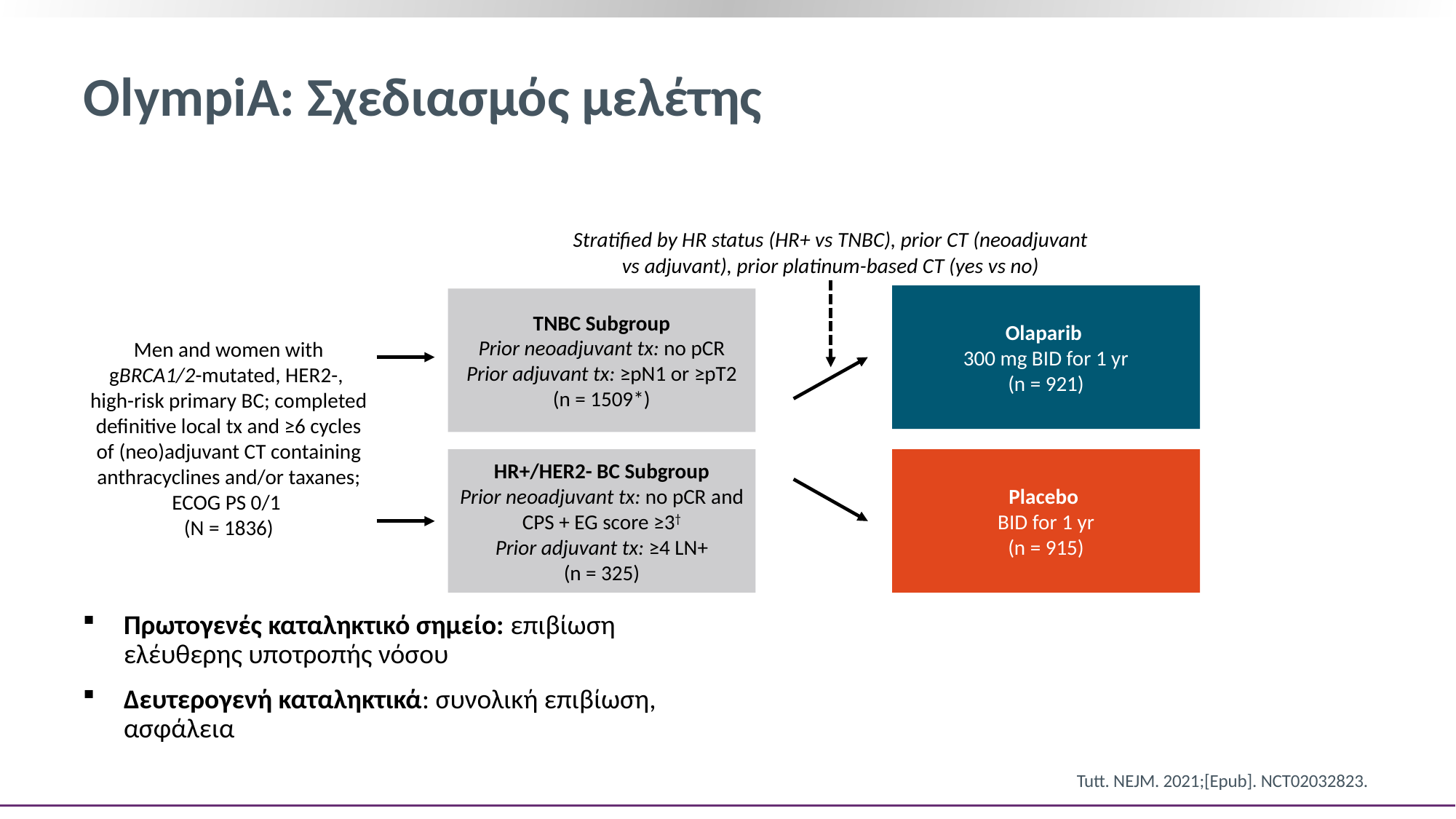

# OlympiA: Σχεδιασμός μελέτης
Stratified by HR status (HR+ vs TNBC), prior CT (neoadjuvant vs adjuvant), prior platinum-based CT (yes vs no)
Olaparib
300 mg BID for 1 yr
(n = 921)
TNBC Subgroup
Prior neoadjuvant tx: no pCR
Prior adjuvant tx: ≥pN1 or ≥pT2
(n = 1509*)
Men and women with gBRCA1/2-mutated, HER2-,
high-risk primary BC; completed definitive local tx and ≥6 cycles of (neo)adjuvant CT containing anthracyclines and/or taxanes; ECOG PS 0/1
(N = 1836)

HR+/HER2- BC Subgroup
Prior neoadjuvant tx: no pCR and CPS + EG score ≥3†
Prior adjuvant tx: ≥4 LN+
(n = 325)
Placebo
BID for 1 yr
(n = 915)

Πρωτογενές καταληκτικό σημείο: επιβίωση ελέυθερης υποτροπής νόσου
Δευτερογενή καταληκτικά: συνολική επιβίωση, ασφάλεια

Tutt. NEJM. 2021;[Epub]. NCT02032823.